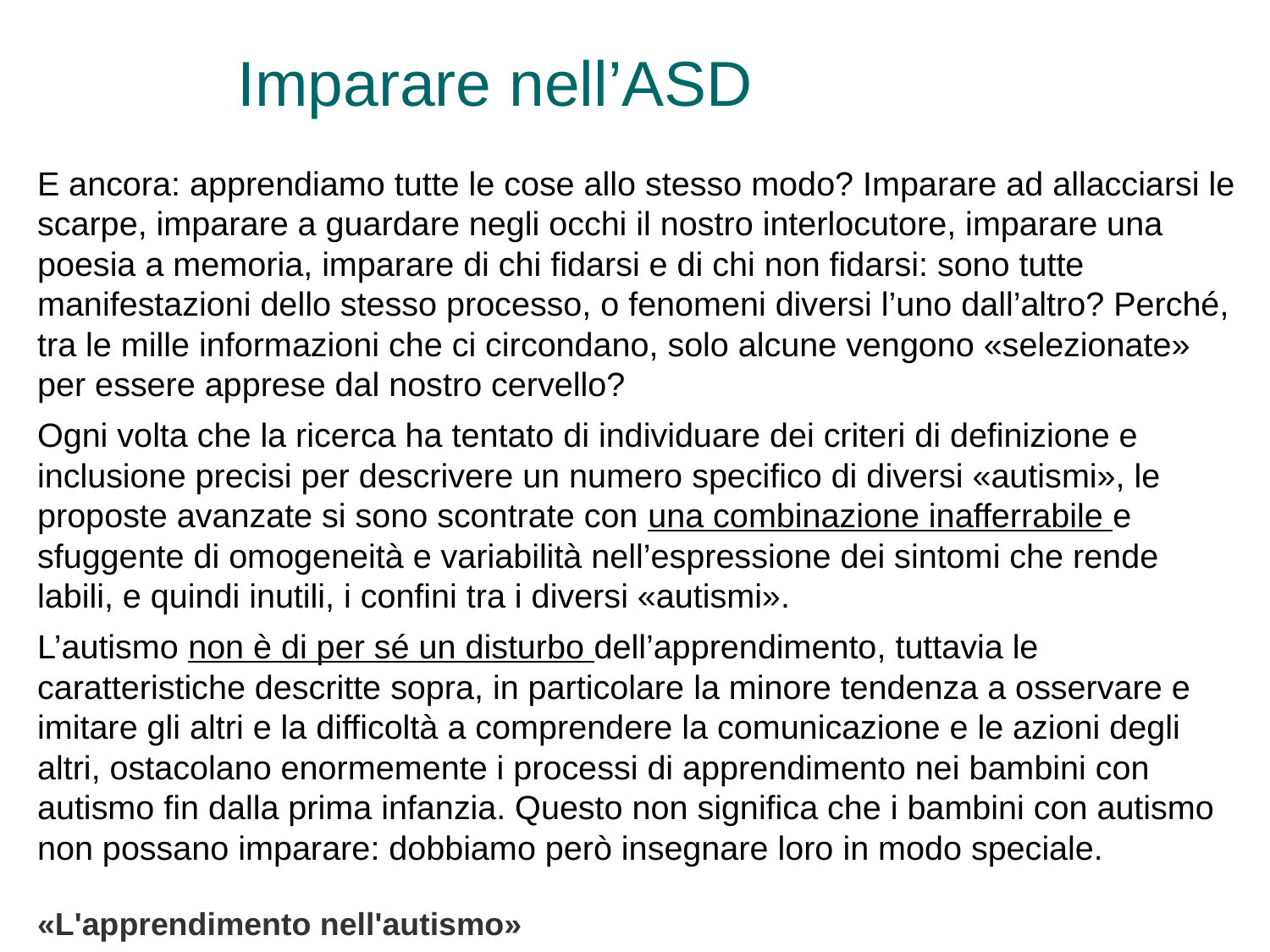

# Imparare nell’ASD
E ancora: apprendiamo tutte le cose allo stesso modo? Imparare ad allacciarsi le scarpe, imparare a guardare negli occhi il nostro interlocutore, imparare una poesia a memoria, imparare di chi fidarsi e di chi non fidarsi: sono tutte manifestazioni dello stesso processo, o fenomeni diversi l’uno dall’altro? Perché, tra le mille informazioni che ci circondano, solo alcune vengono «selezionate» per essere apprese dal nostro cervello?
Ogni volta che la ricerca ha tentato di individuare dei criteri di definizione e inclusione precisi per descrivere un numero specifico di diversi «autismi», le proposte avanzate si sono scontrate con una combinazione inafferrabile e sfuggente di omogeneità e variabilità nell’espressione dei sintomi che rende labili, e quindi inutili, i confini tra i diversi «autismi».
L’autismo non è di per sé un disturbo dell’apprendimento, tuttavia le caratteristiche descritte sopra, in particolare la minore tendenza a osservare e imitare gli altri e la difficoltà a comprendere la comunicazione e le azioni degli altri, ostacolano enormemente i processi di apprendimento nei bambini con autismo fin dalla prima infanzia. Questo non significa che i bambini con autismo non possano imparare: dobbiamo però insegnare loro in modo speciale.
«L'apprendimento nell'autismo»